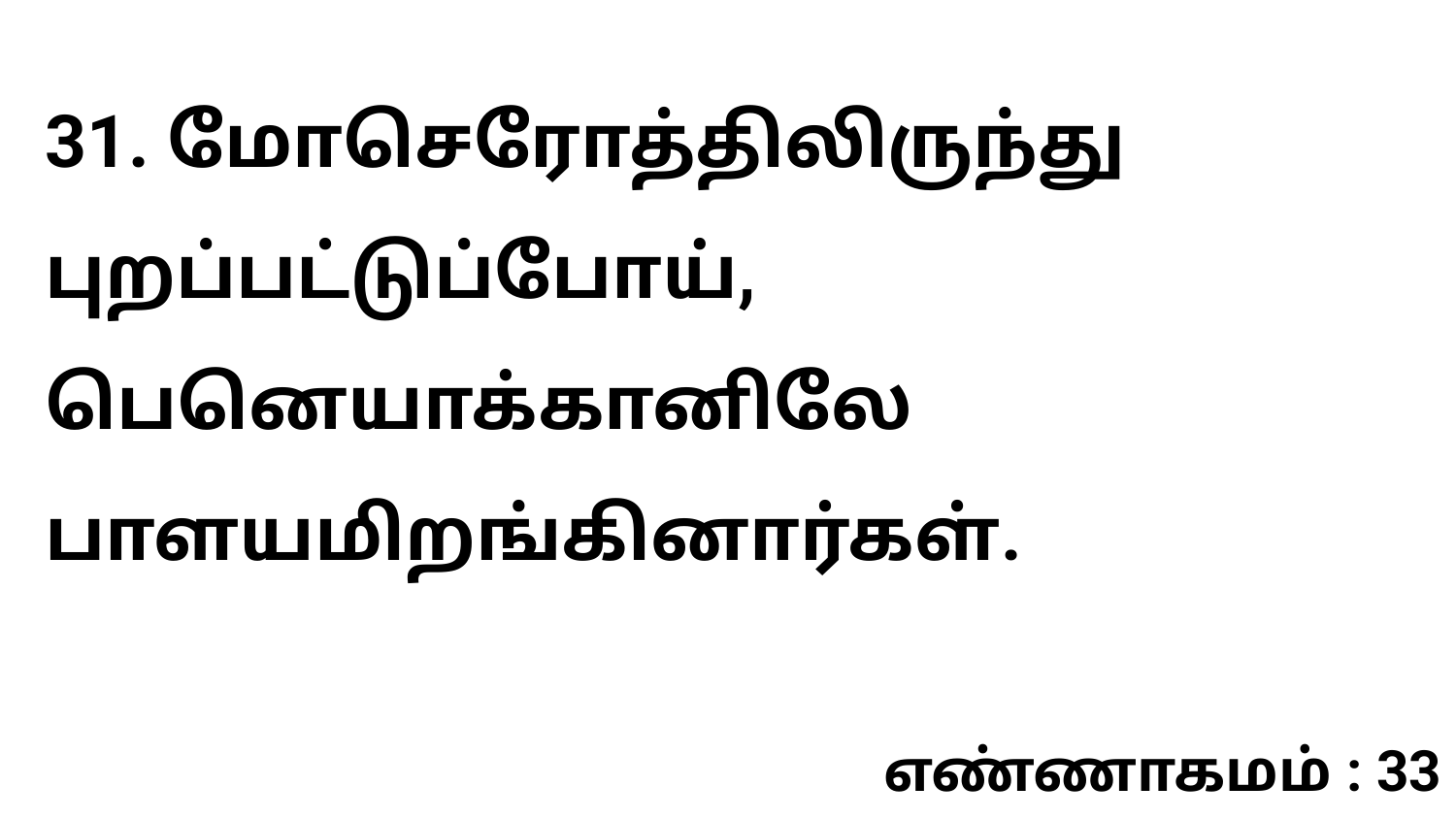

31. மோசெரோத்திலிருந்து புறப்பட்டுப்போய், பெனெயாக்கானிலே பாளயமிறங்கினார்கள்.
எண்ணாகமம் : 33